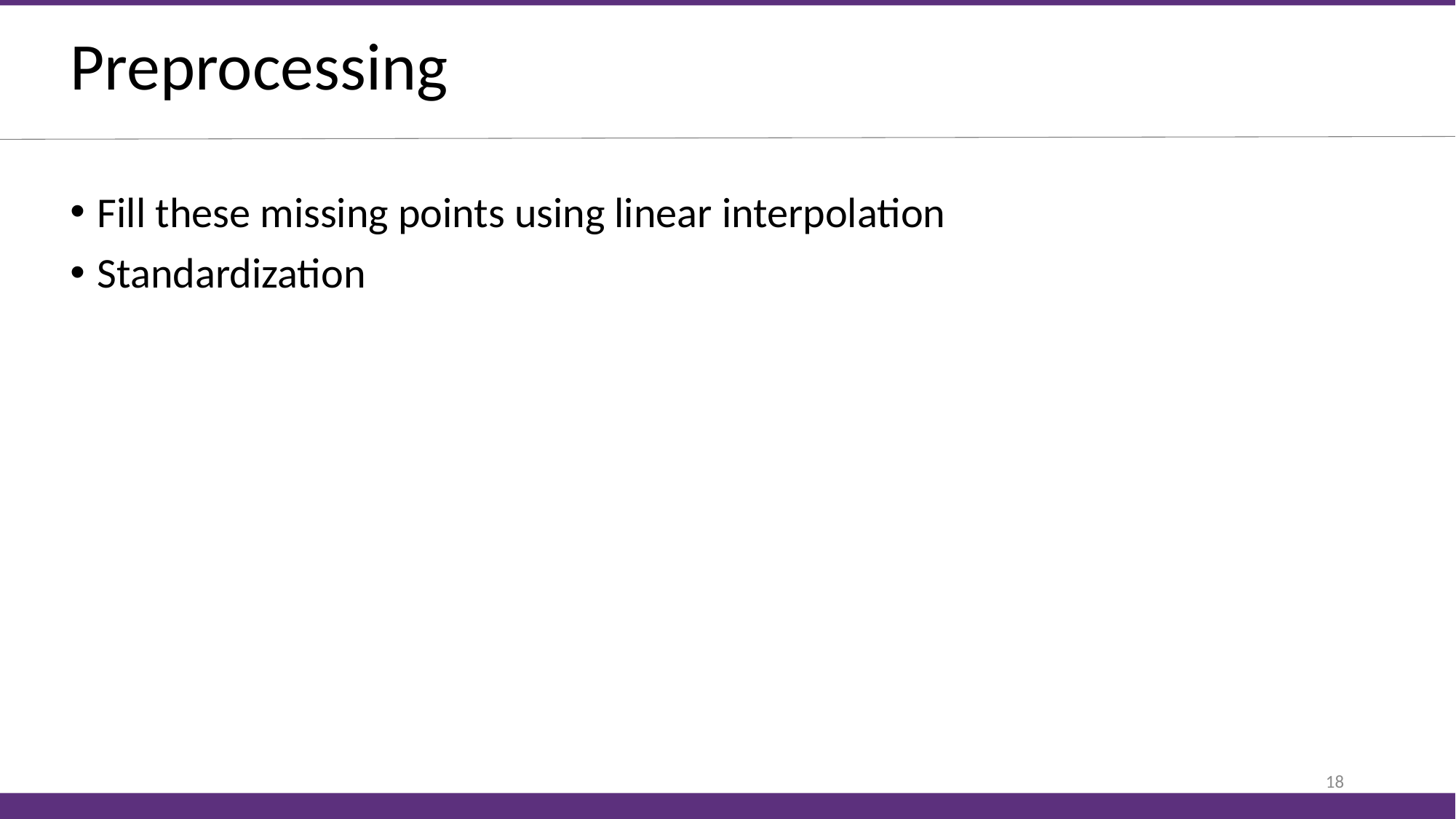

# Preprocessing
Fill these missing points using linear interpolation
Standardization
18